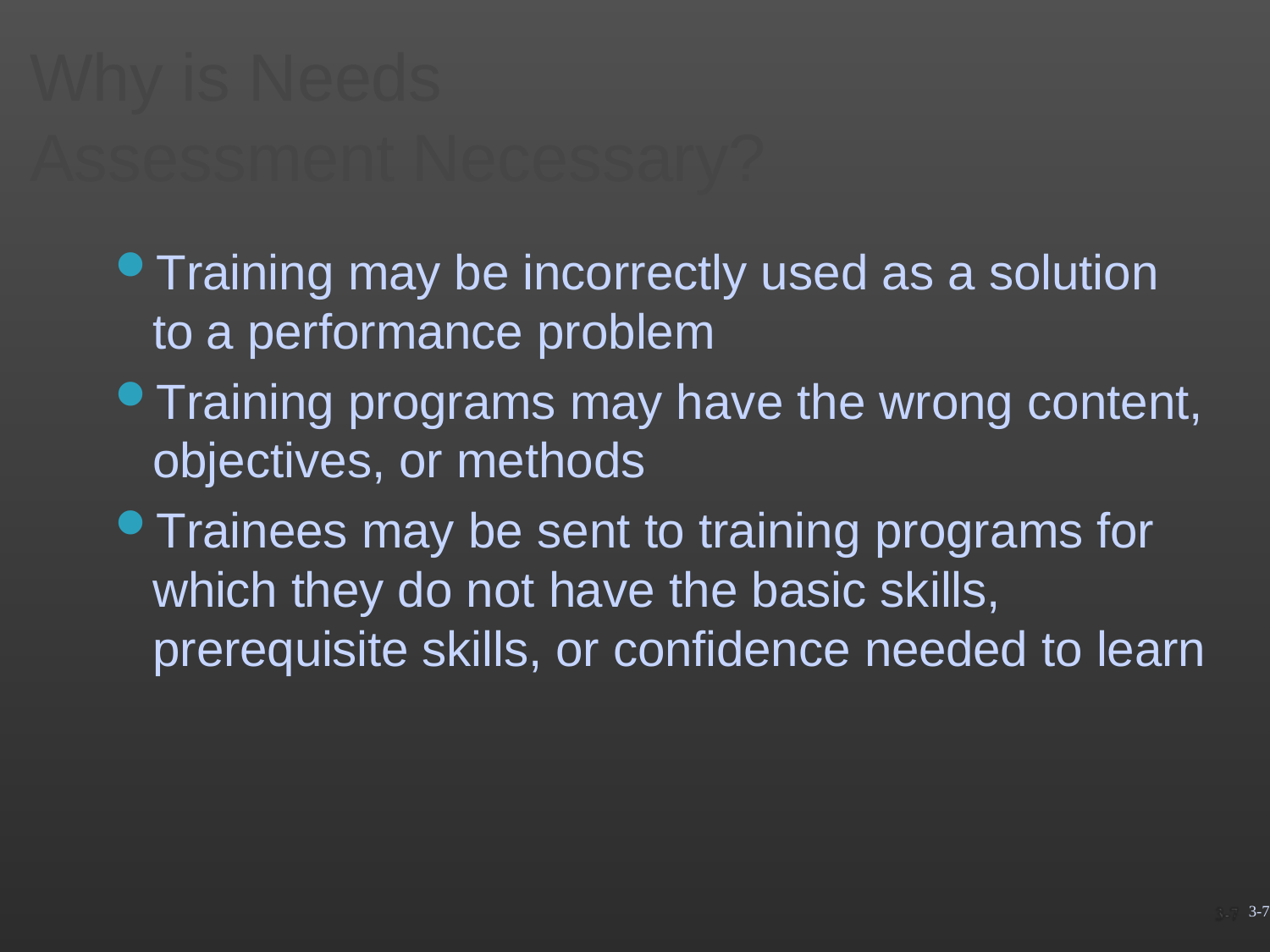

Why is Needs Assessment Necessary?
Training may be incorrectly used as a solution to a performance problem
Training programs may have the wrong content,
objectives, or methods
Trainees may be sent to training programs for which they do not have the basic skills, prerequisite skills, or confidence needed to learn

3-7